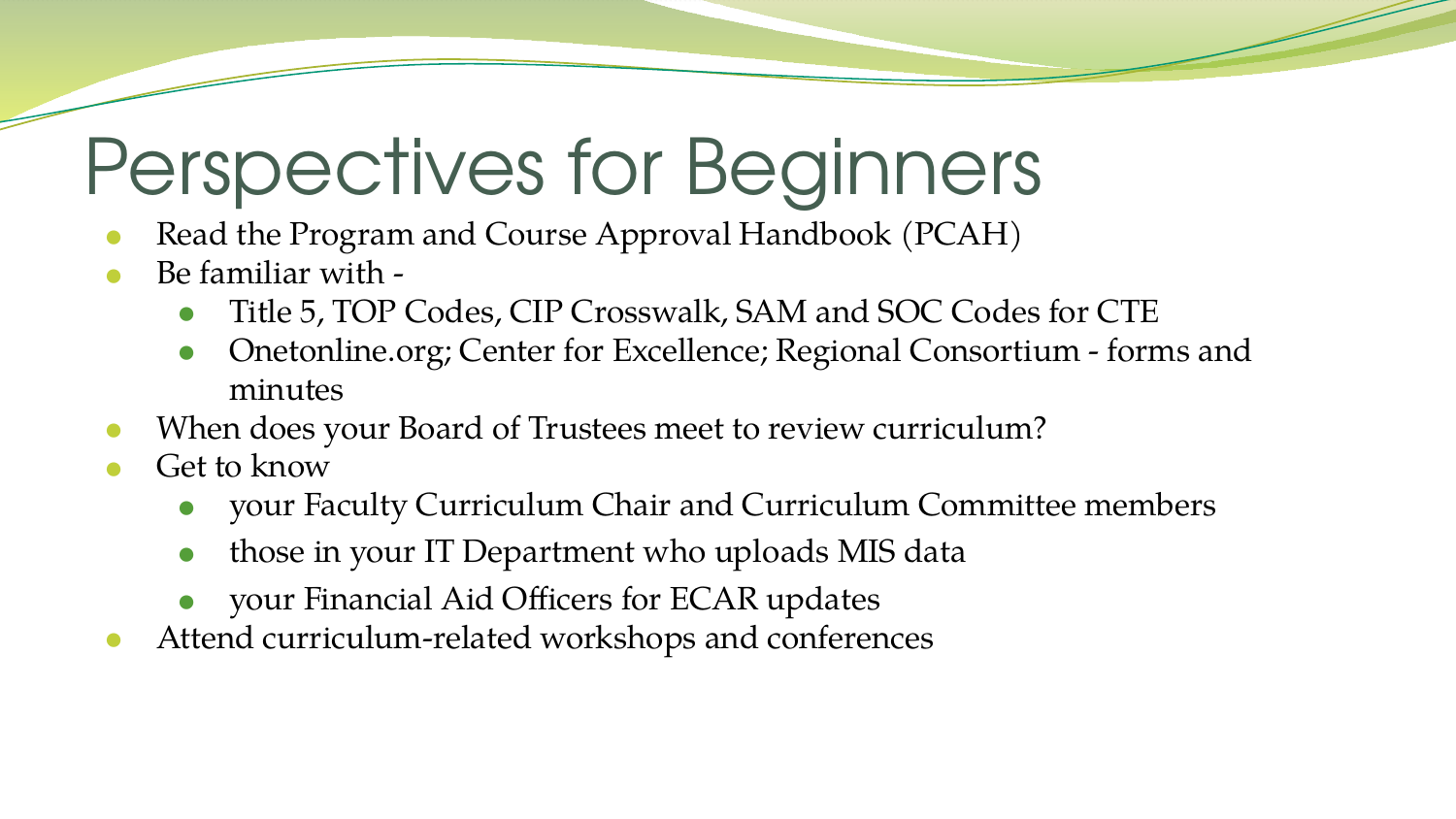

# Perspectives for Beginners
Read the Program and Course Approval Handbook (PCAH)
Be familiar with -
Title 5, TOP Codes, CIP Crosswalk, SAM and SOC Codes for CTE
Onetonline.org; Center for Excellence; Regional Consortium - forms and minutes
When does your Board of Trustees meet to review curriculum?
Get to know
your Faculty Curriculum Chair and Curriculum Committee members
those in your IT Department who uploads MIS data
your Financial Aid Officers for ECAR updates
Attend curriculum-related workshops and conferences